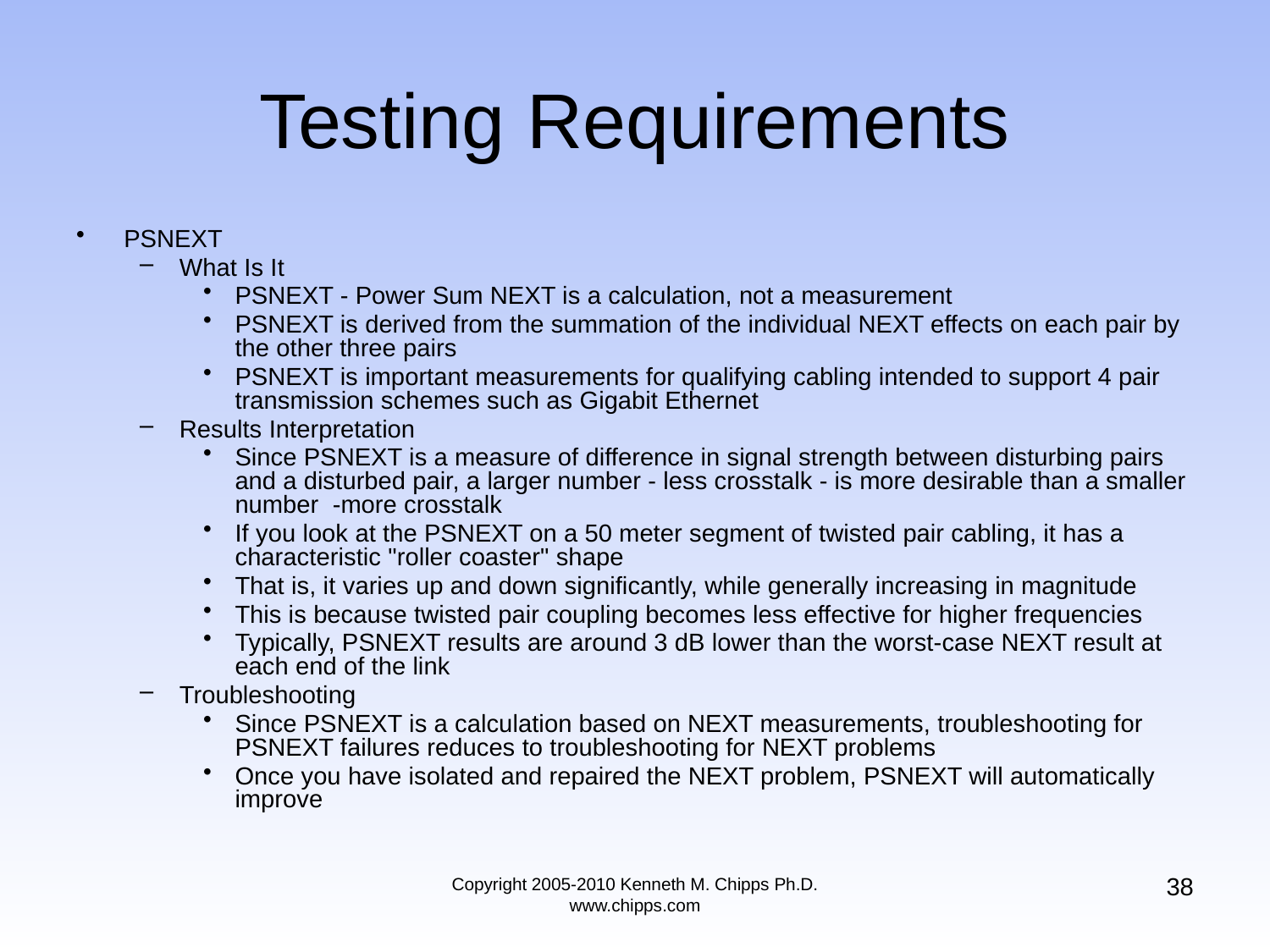

# Testing Requirements
PSNEXT
What Is It
PSNEXT - Power Sum NEXT is a calculation, not a measurement
PSNEXT is derived from the summation of the individual NEXT effects on each pair by the other three pairs
PSNEXT is important measurements for qualifying cabling intended to support 4 pair transmission schemes such as Gigabit Ethernet
Results Interpretation
Since PSNEXT is a measure of difference in signal strength between disturbing pairs and a disturbed pair, a larger number - less crosstalk - is more desirable than a smaller number  -more crosstalk
If you look at the PSNEXT on a 50 meter segment of twisted pair cabling, it has a characteristic "roller coaster" shape
That is, it varies up and down significantly, while generally increasing in magnitude
This is because twisted pair coupling becomes less effective for higher frequencies
Typically, PSNEXT results are around 3 dB lower than the worst-case NEXT result at each end of the link
Troubleshooting
Since PSNEXT is a calculation based on NEXT measurements, troubleshooting for PSNEXT failures reduces to troubleshooting for NEXT problems
Once you have isolated and repaired the NEXT problem, PSNEXT will automatically improve
38
Copyright 2005-2010 Kenneth M. Chipps Ph.D. www.chipps.com